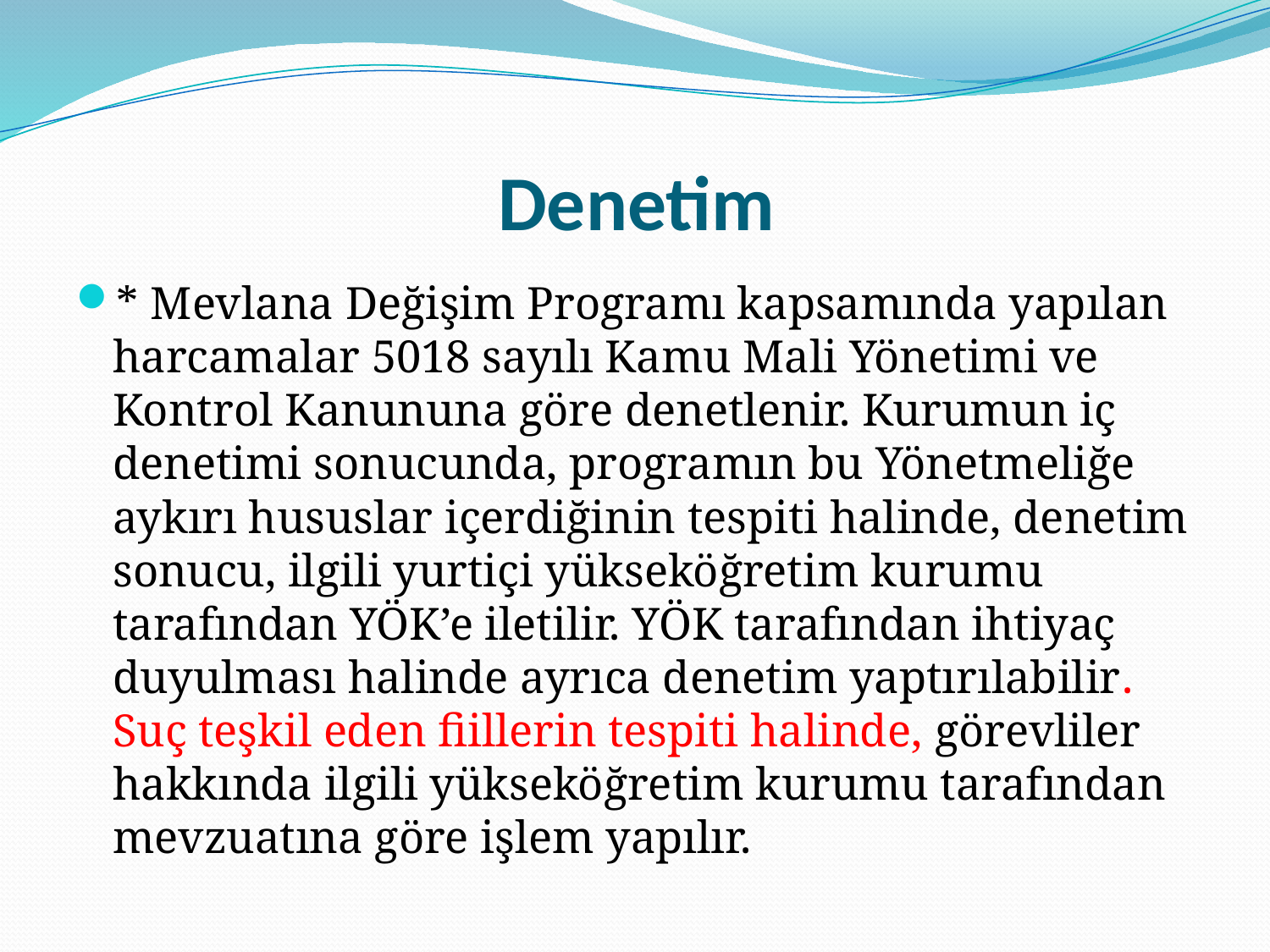

# Denetim
* Mevlana Değişim Programı kapsamında yapılan harcamalar 5018 sayılı Kamu Mali Yönetimi ve Kontrol Kanununa göre denetlenir. Kurumun iç denetimi sonucunda, programın bu Yönetmeliğe aykırı hususlar içerdiğinin tespiti halinde, denetim sonucu, ilgili yurtiçi yükseköğretim kurumu tarafından YÖK’e iletilir. YÖK tarafından ihtiyaç duyulması halinde ayrıca denetim yaptırılabilir. Suç teşkil eden fiillerin tespiti halinde, görevliler hakkında ilgili yükseköğretim kurumu tarafından mevzuatına göre işlem yapılır.